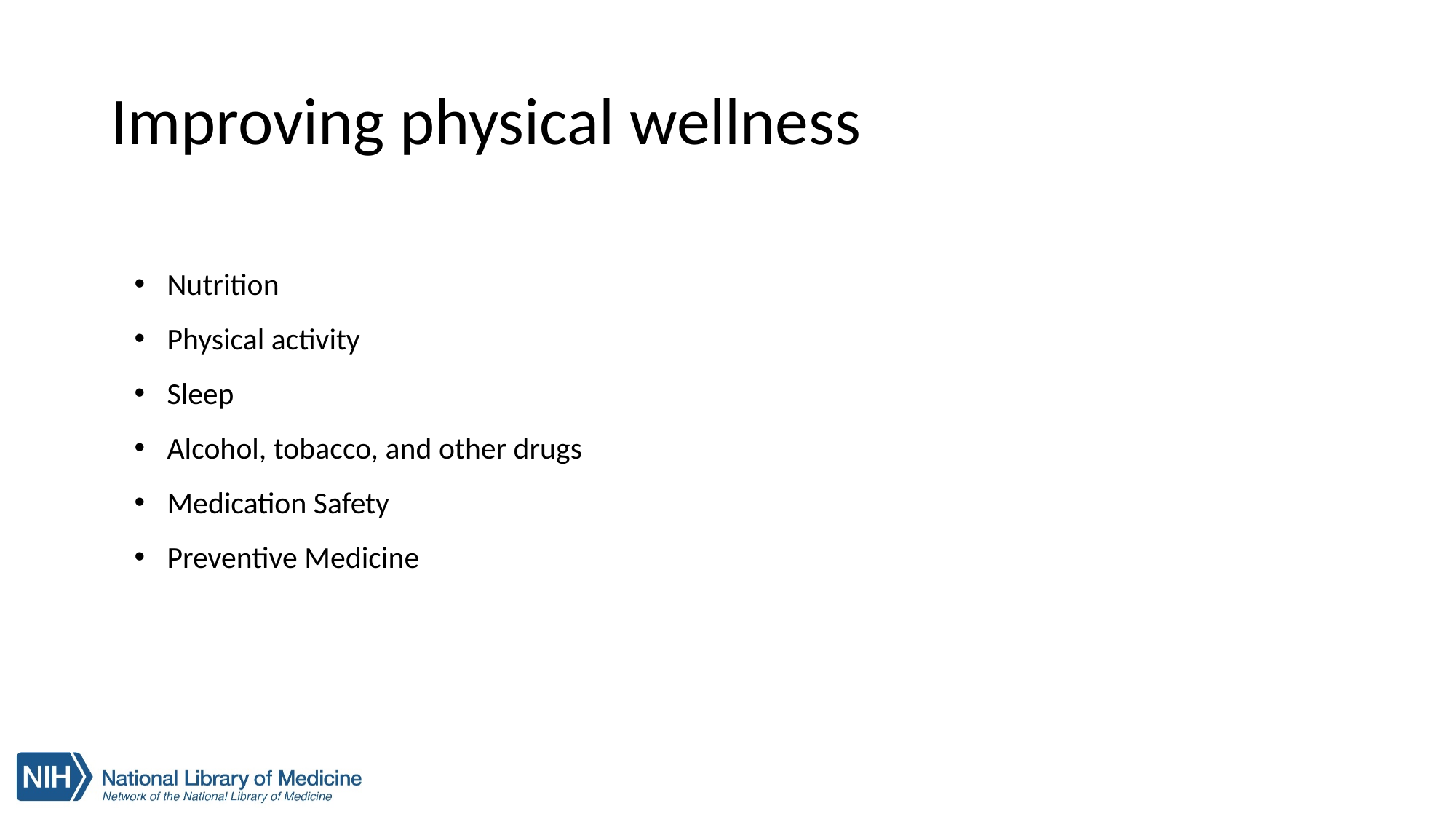

# Improving physical wellness
 Nutrition
 Physical activity
 Sleep
 Alcohol, tobacco, and other drugs
 Medication Safety
 Preventive Medicine